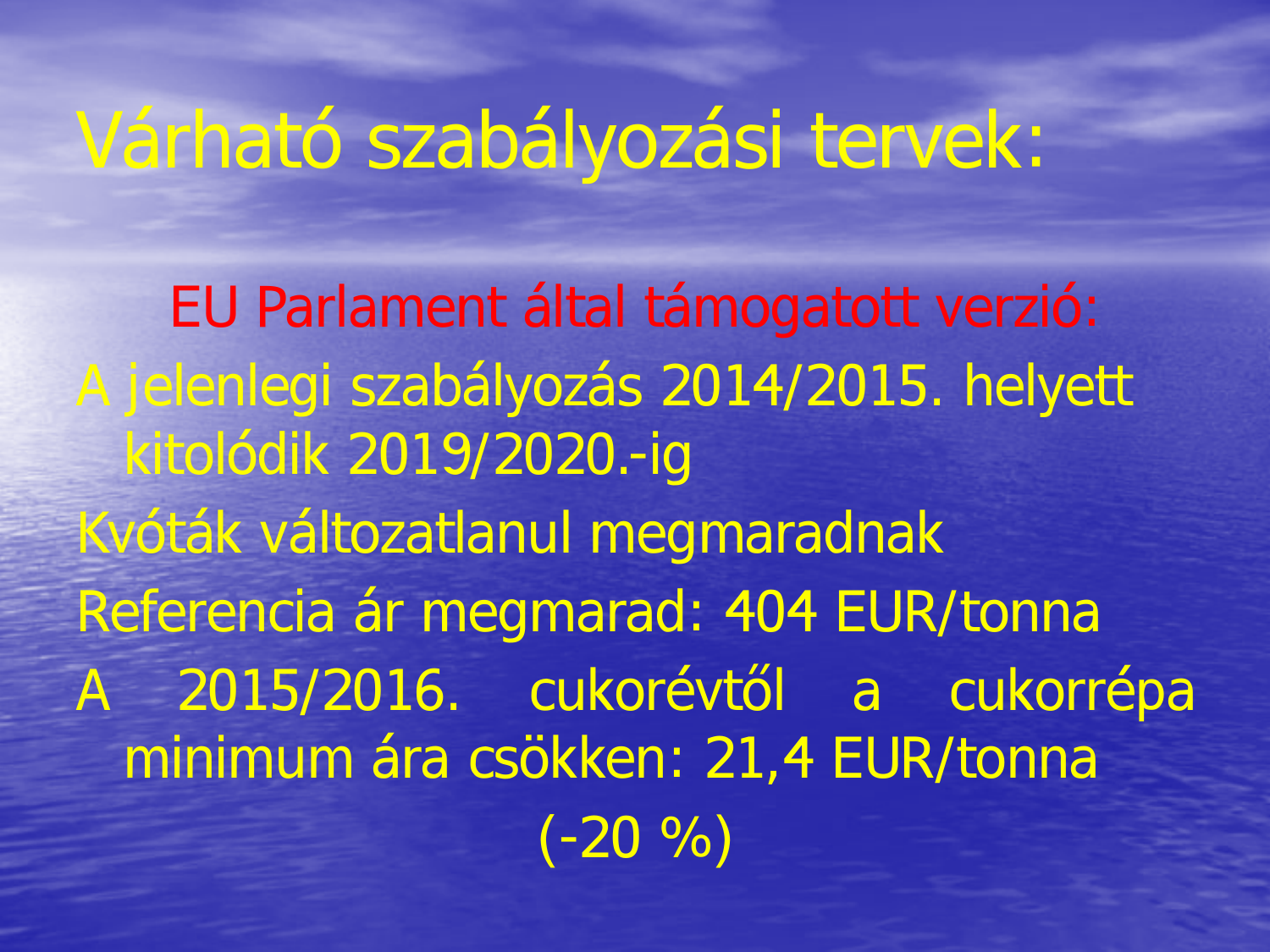

# Várható szabályozási tervek:
EU Parlament által támogatott verzió:
A jelenlegi szabályozás 2014/2015. helyett kitolódik 2019/2020.-ig
Kvóták változatlanul megmaradnak
Referencia ár megmarad: 404 EUR/tonna
A 2015/2016. cukorévtől a cukorrépa minimum ára csökken: 21,4 EUR/tonna
(-20 %)